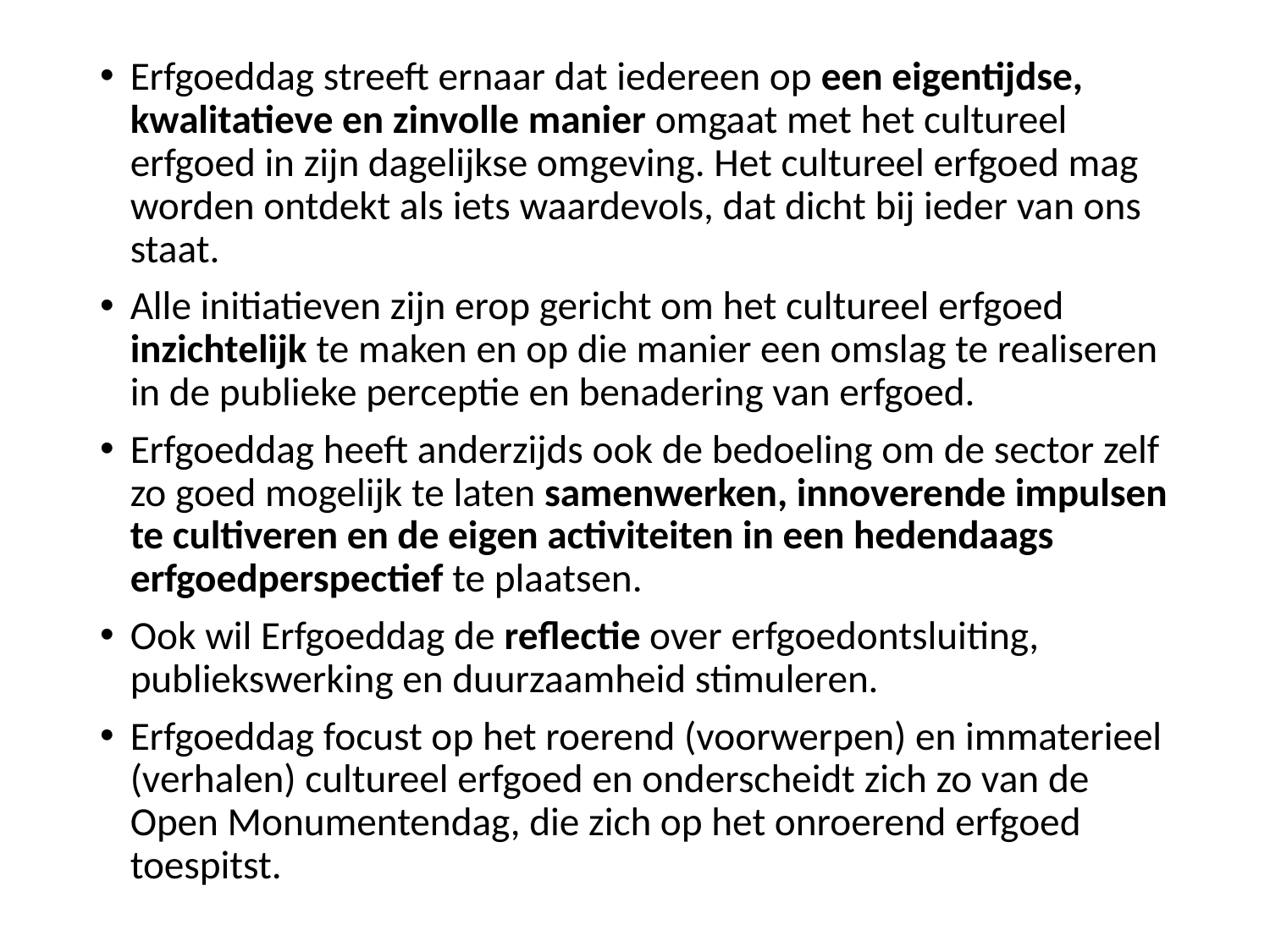

Erfgoeddag streeft ernaar dat iedereen op een eigentijdse, kwalitatieve en zinvolle manier omgaat met het cultureel erfgoed in zijn dagelijkse omgeving. Het cultureel erfgoed mag  worden ontdekt als iets waardevols, dat dicht bij ieder van ons staat.
Alle initiatieven zijn erop gericht om het cultureel erfgoed inzichtelijk te maken en op die manier een omslag te realiseren in de publieke perceptie en benadering van erfgoed.
Erfgoeddag heeft anderzijds ook de bedoeling om de sector zelf zo goed mogelijk te laten samenwerken, innoverende impulsen te cultiveren en de eigen activiteiten in een hedendaags erfgoedperspectief te plaatsen.
Ook wil Erfgoeddag de reflectie over erfgoedontsluiting, publiekswerking en duurzaamheid stimuleren.
Erfgoeddag focust op het roerend (voorwerpen) en immaterieel (verhalen) cultureel erfgoed en onderscheidt zich zo van de Open Monumentendag, die zich op het onroerend erfgoed toespitst.